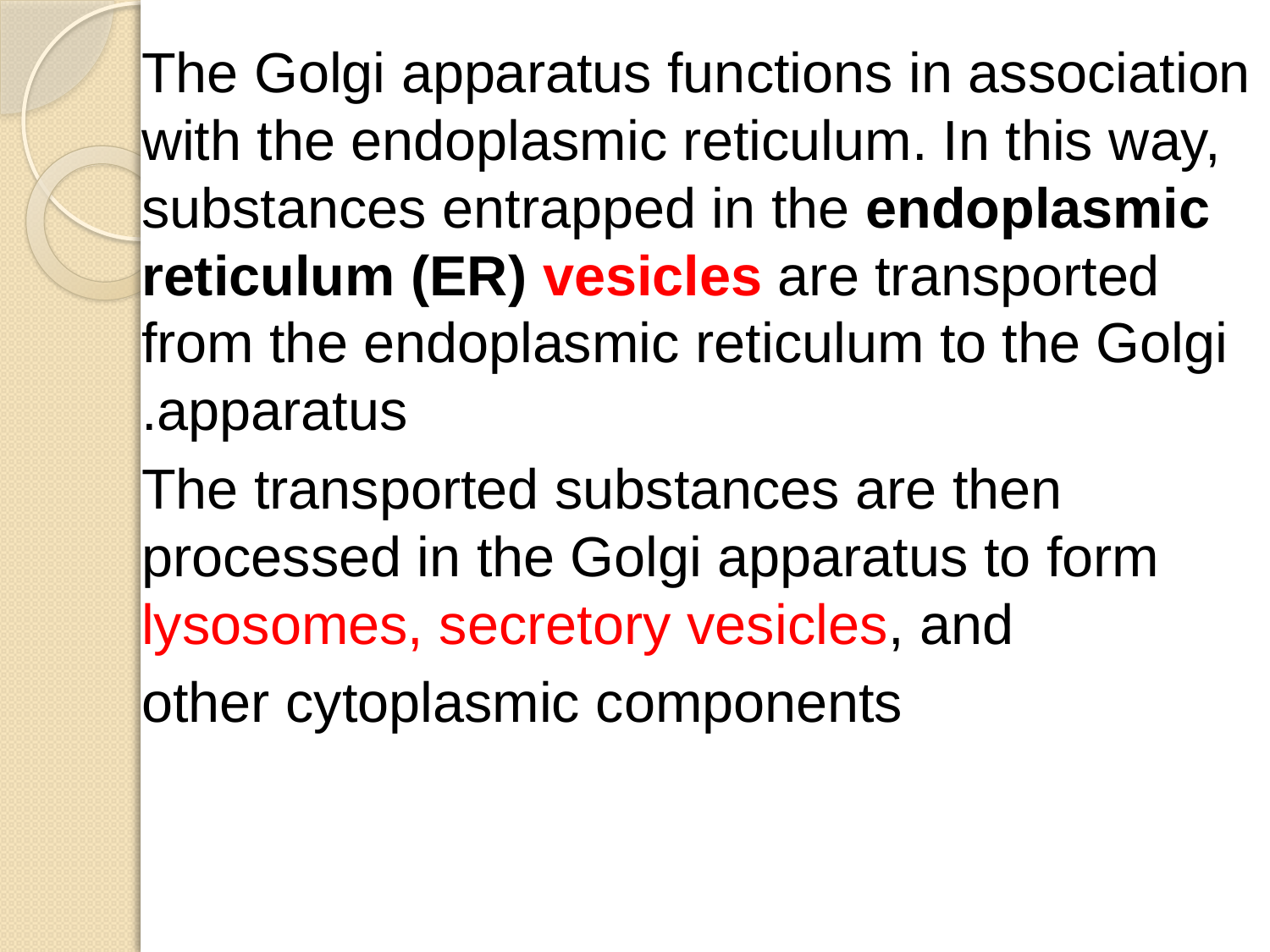

The Golgi apparatus functions in association with the endoplasmic reticulum. In this way, substances entrapped in the endoplasmic reticulum (ER) vesicles are transported from the endoplasmic reticulum to the Golgi apparatus.
 The transported substances are then processed in the Golgi apparatus to form lysosomes, secretory vesicles, and
other cytoplasmic components